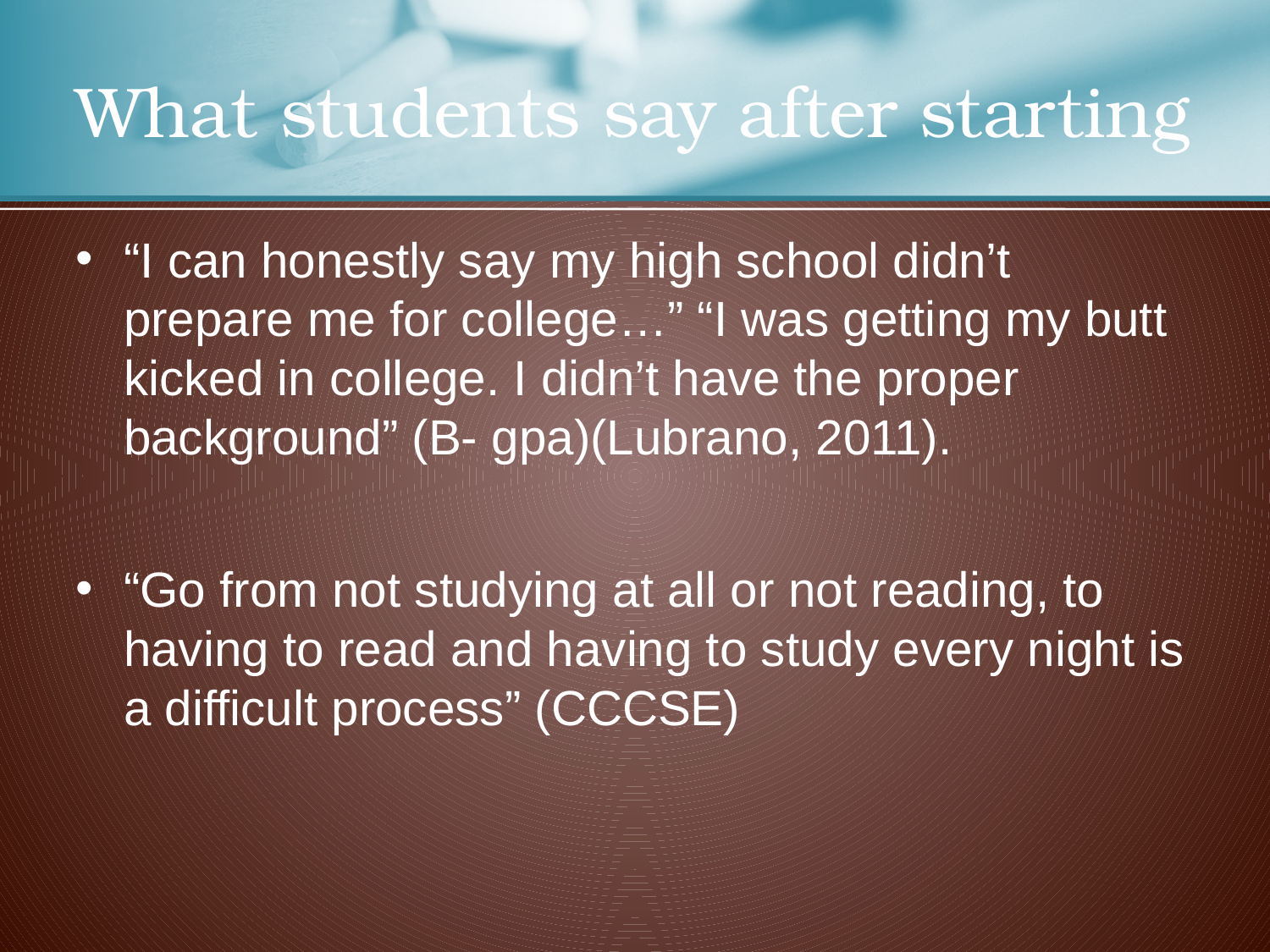

# What students say after starting
“I can honestly say my high school didn’t prepare me for college…” “I was getting my butt kicked in college. I didn’t have the proper background” (B- gpa)(Lubrano, 2011).

“Go from not studying at all or not reading, to having to read and having to study every night is a difficult process” (CCCSE)